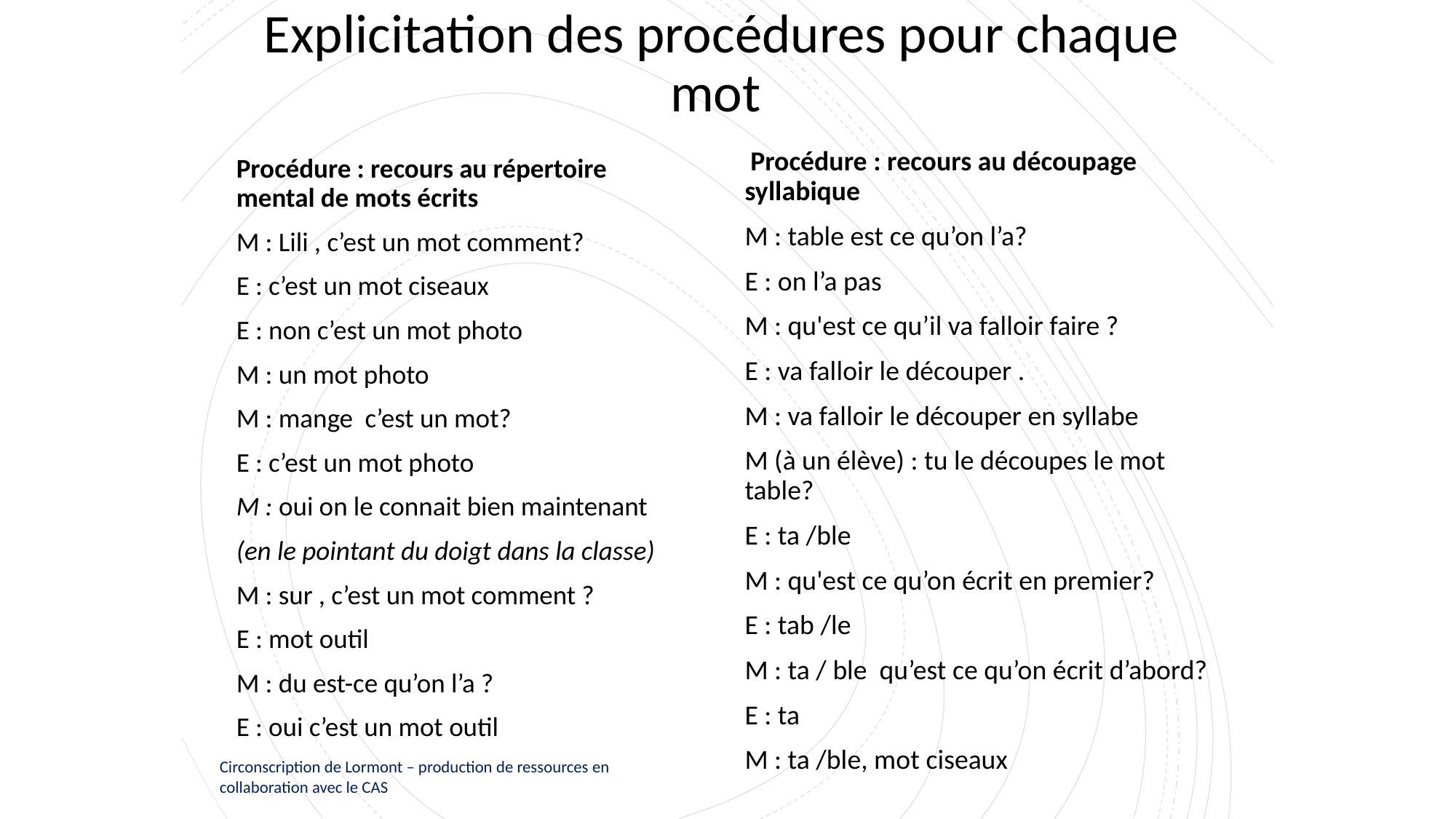

Explicitation des procédures pour chaque mot

 Procédure : recours au découpage syllabique
M : table est ce qu’on l’a?
E : on l’a pas
M : qu'est ce qu’il va falloir faire ?
E : va falloir le découper .
M : va falloir le découper en syllabe
M (à un élève) : tu le découpes le mot table?
E : ta /ble
M : qu'est ce qu’on écrit en premier?
E : tab /le
M : ta / ble  qu’est ce qu’on écrit d’abord?
E : ta
M : ta /ble, mot ciseaux

Procédure : recours au répertoire mental de mots écrits
M : Lili , c’est un mot comment?
E : c’est un mot ciseaux
E : non c’est un mot photo
M : un mot photo
M : mange  c’est un mot?
E : c’est un mot photo
M : oui on le connait bien maintenant
(en le pointant du doigt dans la classe)
M : sur , c’est un mot comment ?
E : mot outil
M : du est-ce qu’on l’a ?
E : oui c’est un mot outil

Circonscription de Lormont – production de ressources en collaboration avec le CAS